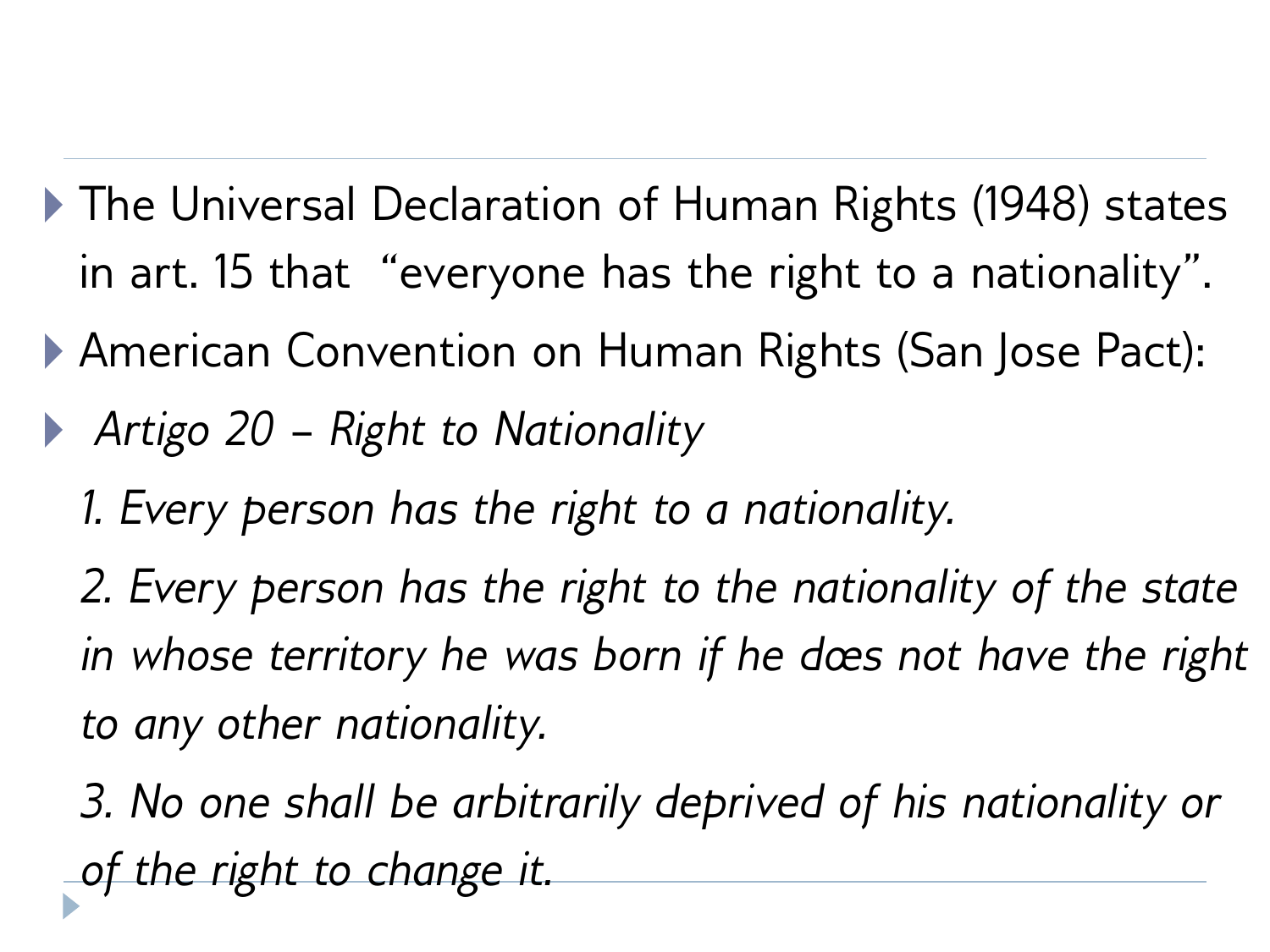

The Universal Declaration of Human Rights (1948) states in art. 15 that  “everyone has the right to a nationality”.
American Convention on Human Rights (San Jose Pact):
 Artigo 20 – Right to Nationality
1. Every person has the right to a nationality.
2. Every person has the right to the nationality of the state in whose territory he was born if he does not have the right to any other nationality.
3. No one shall be arbitrarily deprived of his nationality or of the right to change it.